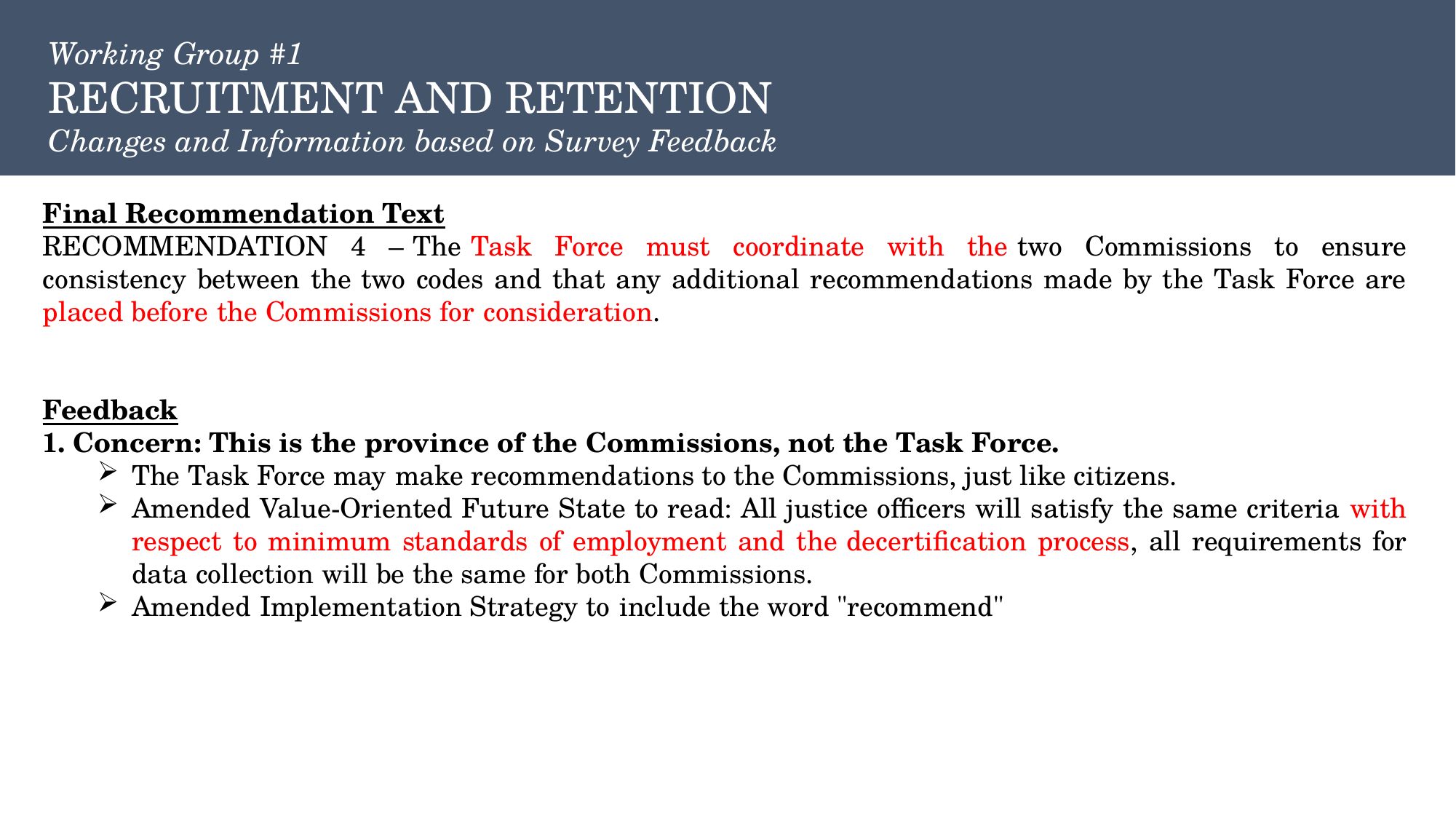

Working Group #1
RECRUITMENT AND RETENTION
Changes and Information based on Survey Feedback
Final Recommendation Text
RECOMMENDATION 4 – The Task Force must coordinate with the two Commissions to ensure consistency between the two codes and that any additional recommendations made by the Task Force are placed before the Commissions for consideration.

Feedback
1. Concern: This is the province of the Commissions, not the Task Force.
The Task Force may make recommendations to the Commissions, just like citizens.
Amended Value-Oriented Future State to read: All justice officers will satisfy the same criteria with respect to minimum standards of employment and the decertification process, all requirements for data collection will be the same for both Commissions.
Amended Implementation Strategy to include the word "recommend"